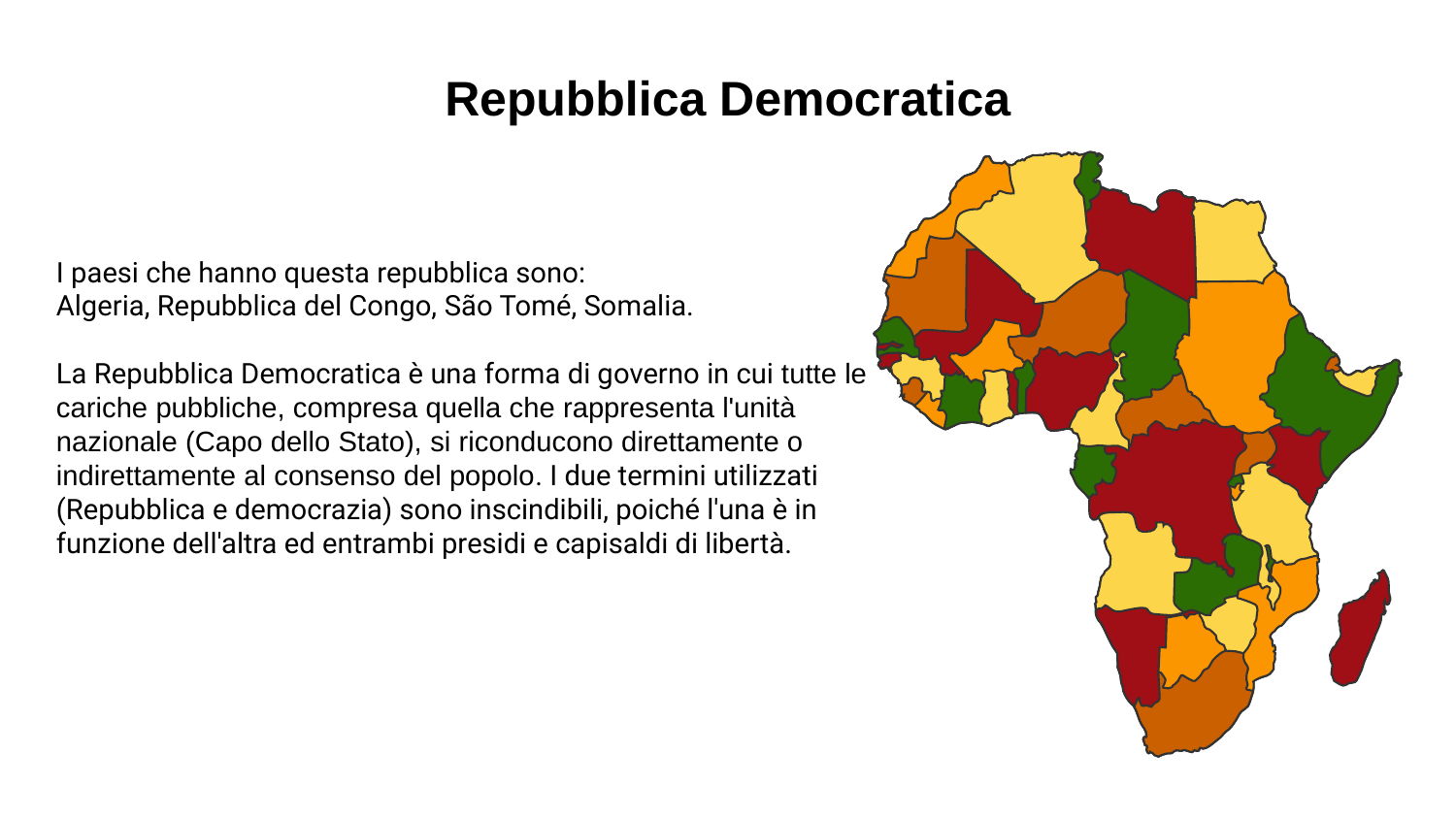

# Repubblica Democratica

I paesi che hanno questa repubblica sono:
Algeria, Repubblica del Congo, São Tomé, Somalia.

La Repubblica Democratica è una forma di governo in cui tutte le cariche pubbliche, compresa quella che rappresenta l'unità nazionale (Capo dello Stato), si riconducono direttamente o indirettamente al consenso del popolo. I due termini utilizzati (Repubblica e democrazia) sono inscindibili, poiché l'una è in funzione dell'altra ed entrambi presidi e capisaldi di libertà.